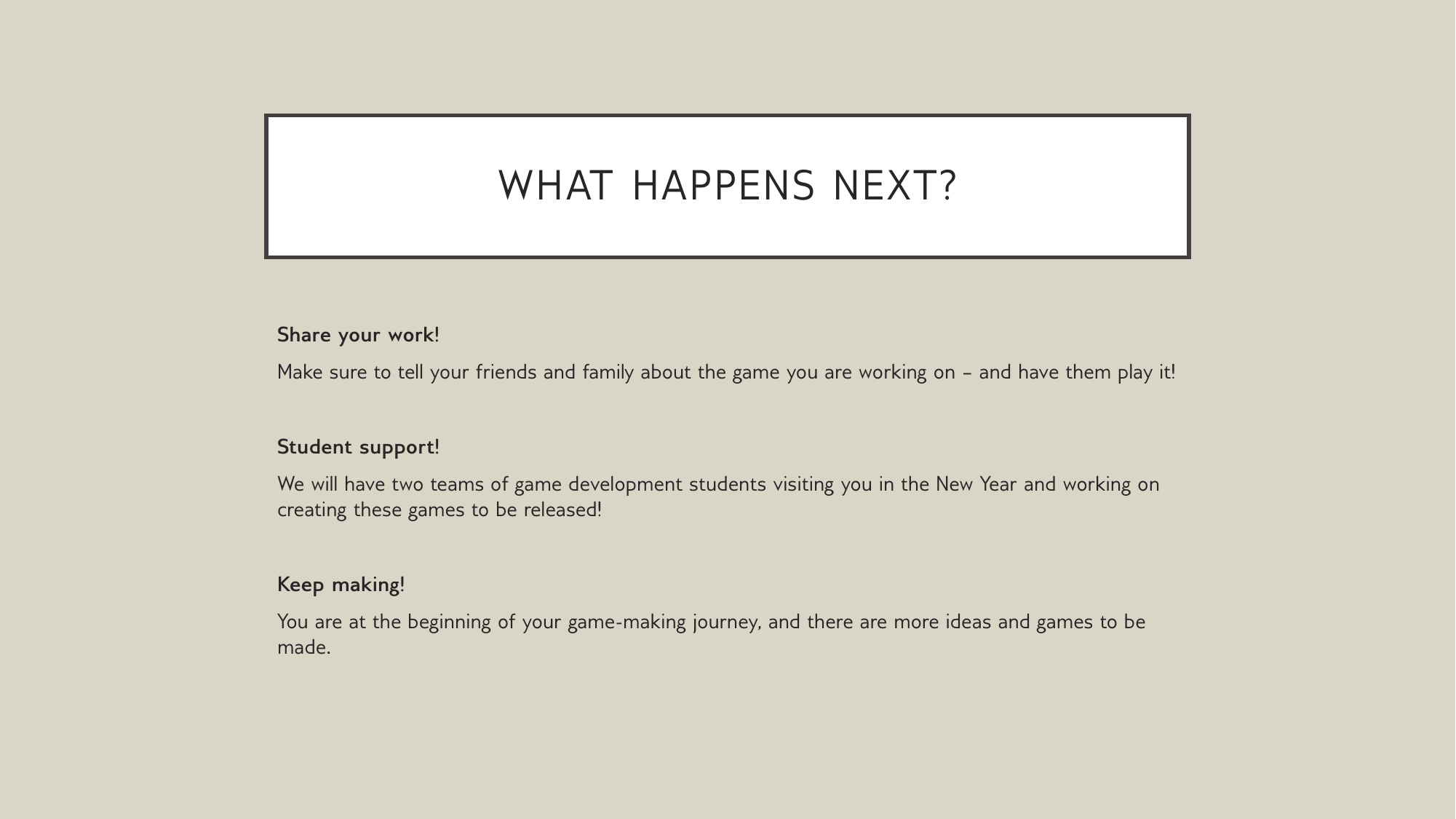

# What Happens Next?
Share your work!
Make sure to tell your friends and family about the game you are working on – and have them play it!

Student support!
We will have two teams of game development students visiting you in the New Year and working on creating these games to be released!

Keep making!
You are at the beginning of your game-making journey, and there are more ideas and games to be made.